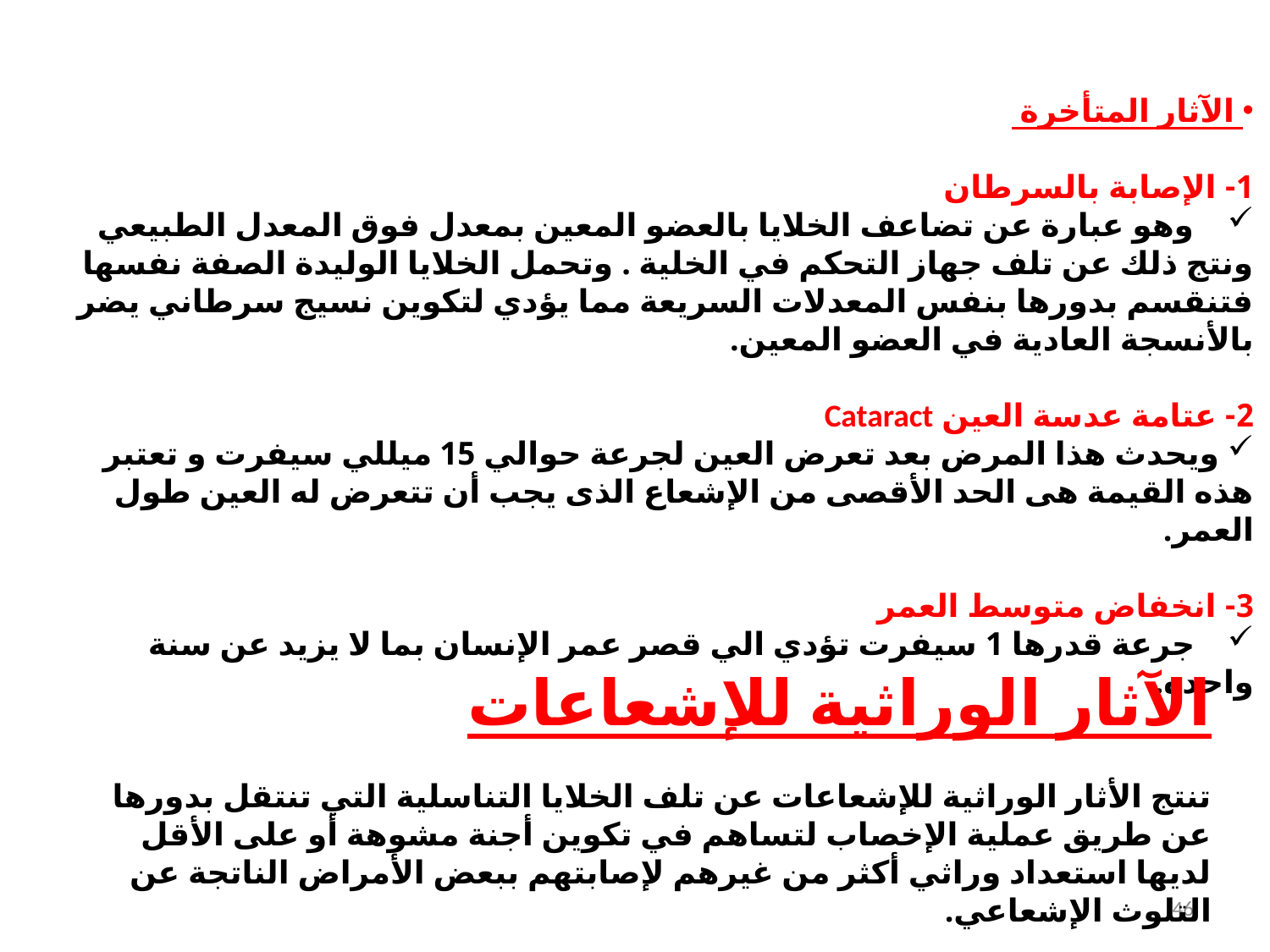

الآثار المتأخرة

1- الإصابة بالسرطان
    وهو عبارة عن تضاعف الخلايا بالعضو المعين بمعدل فوق المعدل الطبيعي ونتج ذلك عن تلف جهاز التحكم في الخلية . وتحمل الخلايا الوليدة الصفة نفسها فتنقسم بدورها بنفس المعدلات السريعة مما يؤدي لتكوين نسيج سرطاني يضر بالأنسجة العادية في العضو المعين.

2- عتامة عدسة العين Cataract
 ويحدث هذا المرض بعد تعرض العين لجرعة حوالي 15 ميللي سيفرت و تعتبر هذه القيمة هى الحد الأقصى من الإشعاع الذى يجب أن تتعرض له العين طول العمر.

3- انخفاض متوسط العمر
    جرعة قدرها 1 سيفرت تؤدي الي قصر عمر الإنسان بما لا يزيد عن سنة واحده.
الآثار الوراثية للإشعاعات

تنتج الأثار الوراثية للإشعاعات عن تلف الخلايا التناسلية التي تنتقل بدورها عن طريق عملية الإخصاب لتساهم في تكوين أجنة مشوهة أو على الأقل لديها استعداد وراثي أكثر من غيرهم لإصابتهم ببعض الأمراض الناتجة عن التلوث الإشعاعي.
46